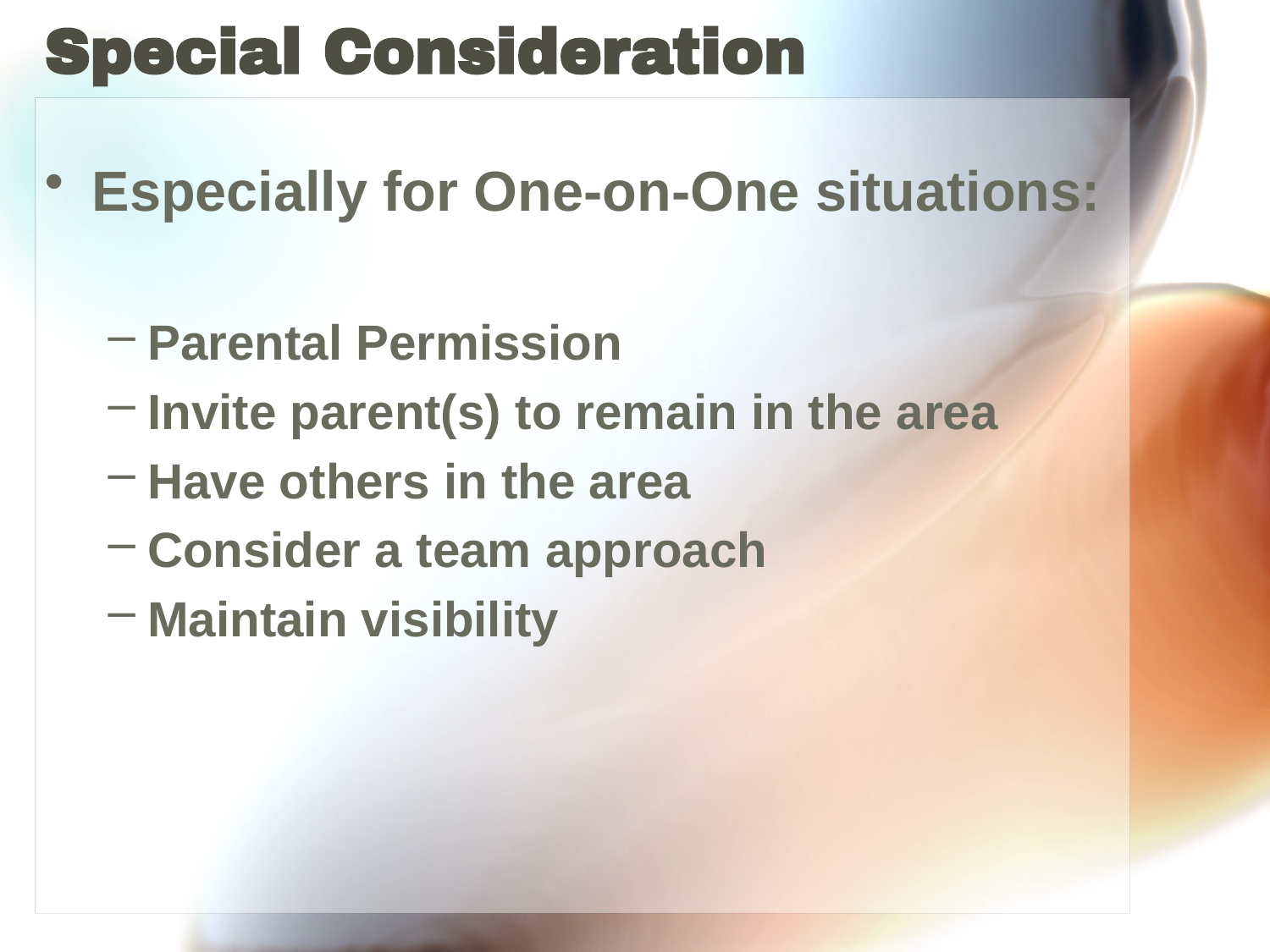

# Special Consideration
Especially for One-on-One situations:

Parental Permission
Invite parent(s) to remain in the area
Have others in the area
Consider a team approach
Maintain visibility